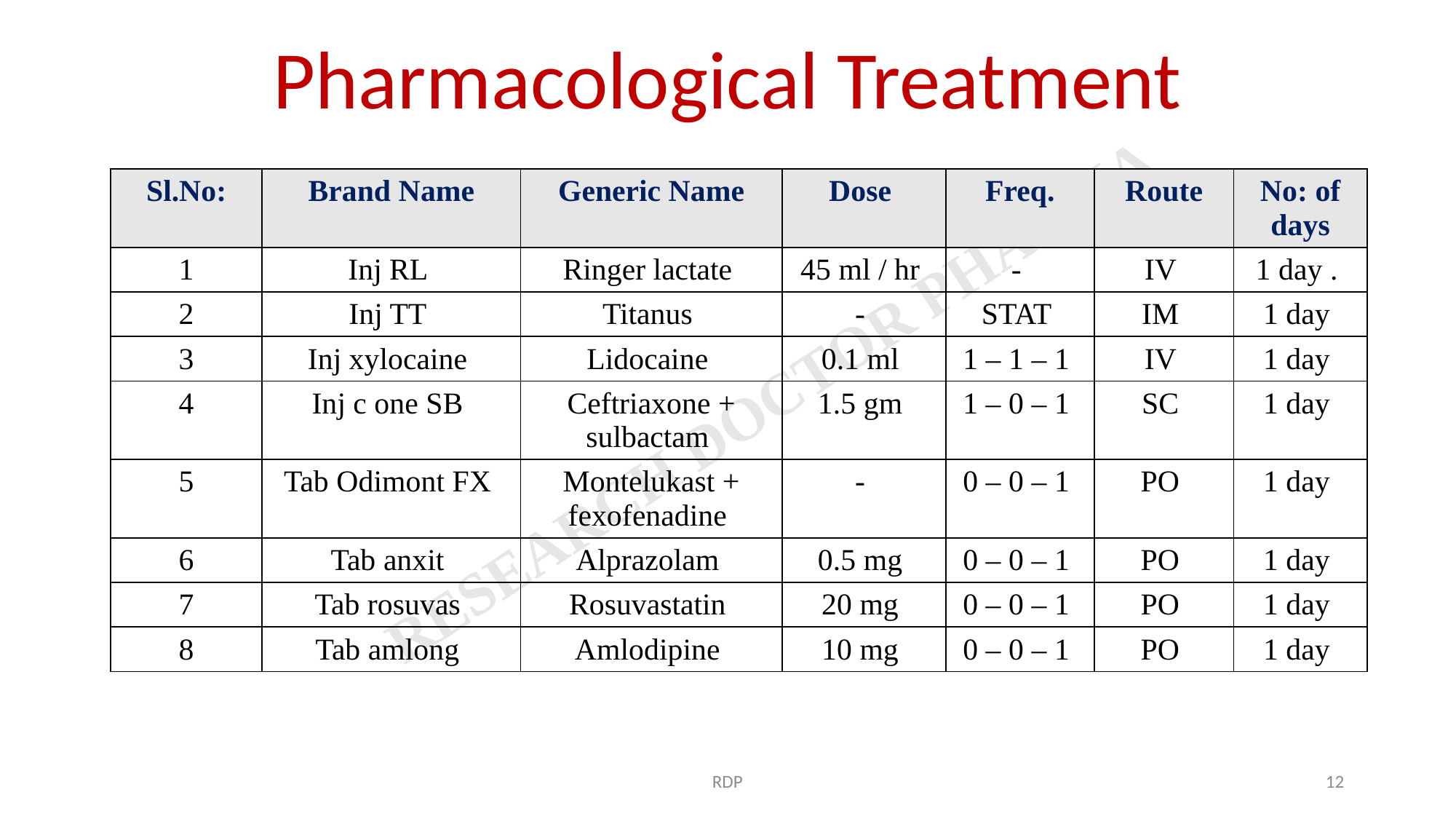

# Pharmacological Treatment
| Sl.No: | Brand Name | Generic Name | Dose | Freq. | Route | No: of days |
| --- | --- | --- | --- | --- | --- | --- |
| 1 | Inj RL | Ringer lactate | 45 ml / hr | - | IV | 1 day . |
| 2 | Inj TT | Titanus | - | STAT | IM | 1 day |
| 3 | Inj xylocaine | Lidocaine | 0.1 ml | 1 – 1 – 1 | IV | 1 day |
| 4 | Inj c one SB | Ceftriaxone + sulbactam | 1.5 gm | 1 – 0 – 1 | SC | 1 day |
| 5 | Tab Odimont FX | Montelukast + fexofenadine | - | 0 – 0 – 1 | PO | 1 day |
| 6 | Tab anxit | Alprazolam | 0.5 mg | 0 – 0 – 1 | PO | 1 day |
| 7 | Tab rosuvas | Rosuvastatin | 20 mg | 0 – 0 – 1 | PO | 1 day |
| 8 | Tab amlong | Amlodipine | 10 mg | 0 – 0 – 1 | PO | 1 day |
RDP
12